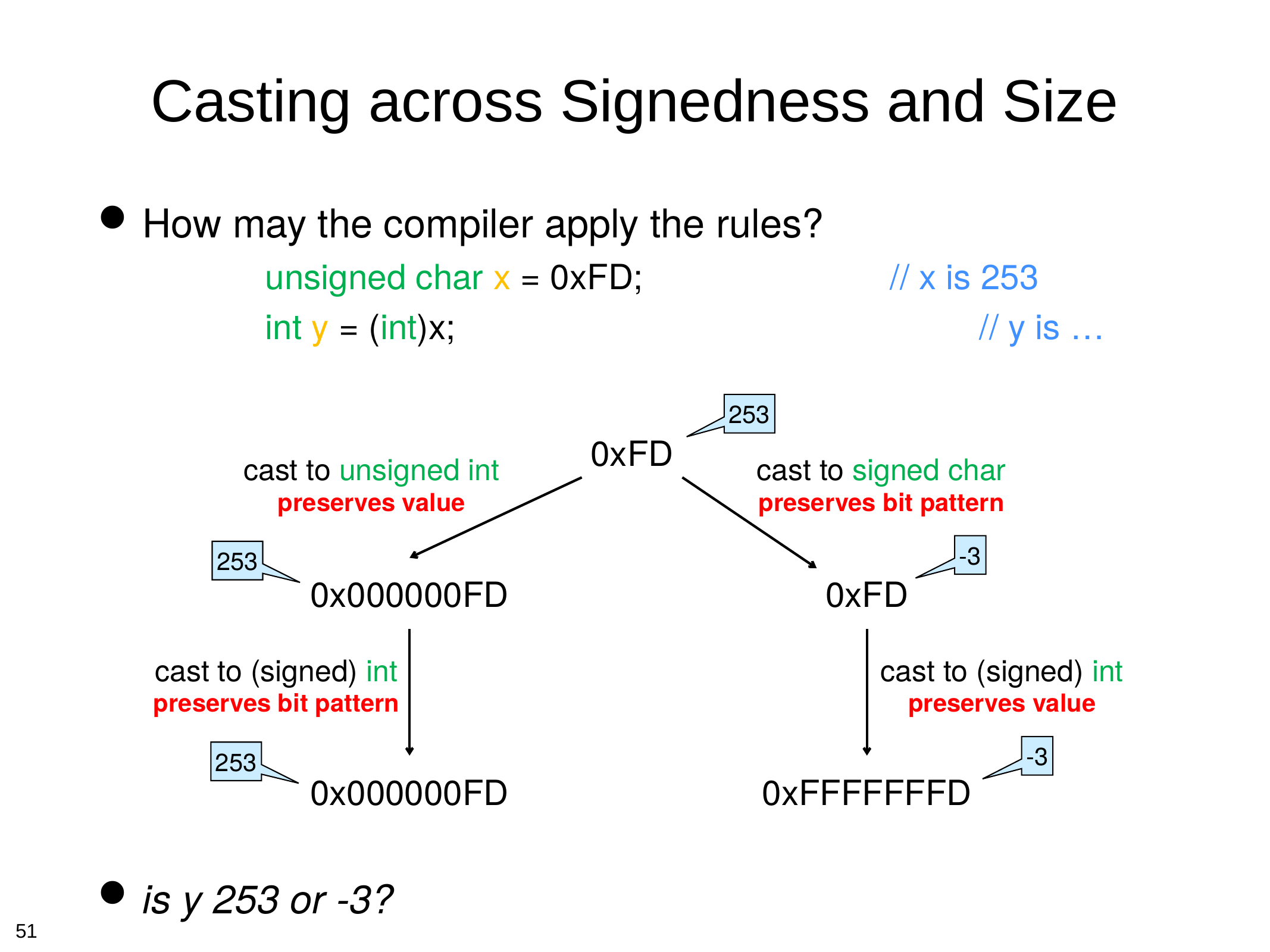

# Casting across Signedness and Size
How may the compiler apply the rules?
		unsigned char x = 0xFD; 		 	// x is 253
		int y = (int)x; 						// y is …

is y 253 or -3?

253
0xFD
cast to unsigned int
preserves value
cast to signed char
preserves bit pattern
-3
253
0x000000FD
0xFD
cast to (signed) int
preserves bit pattern
cast to (signed) int
preserves value
-3
253
0x000000FD
0xFFFFFFFD
51